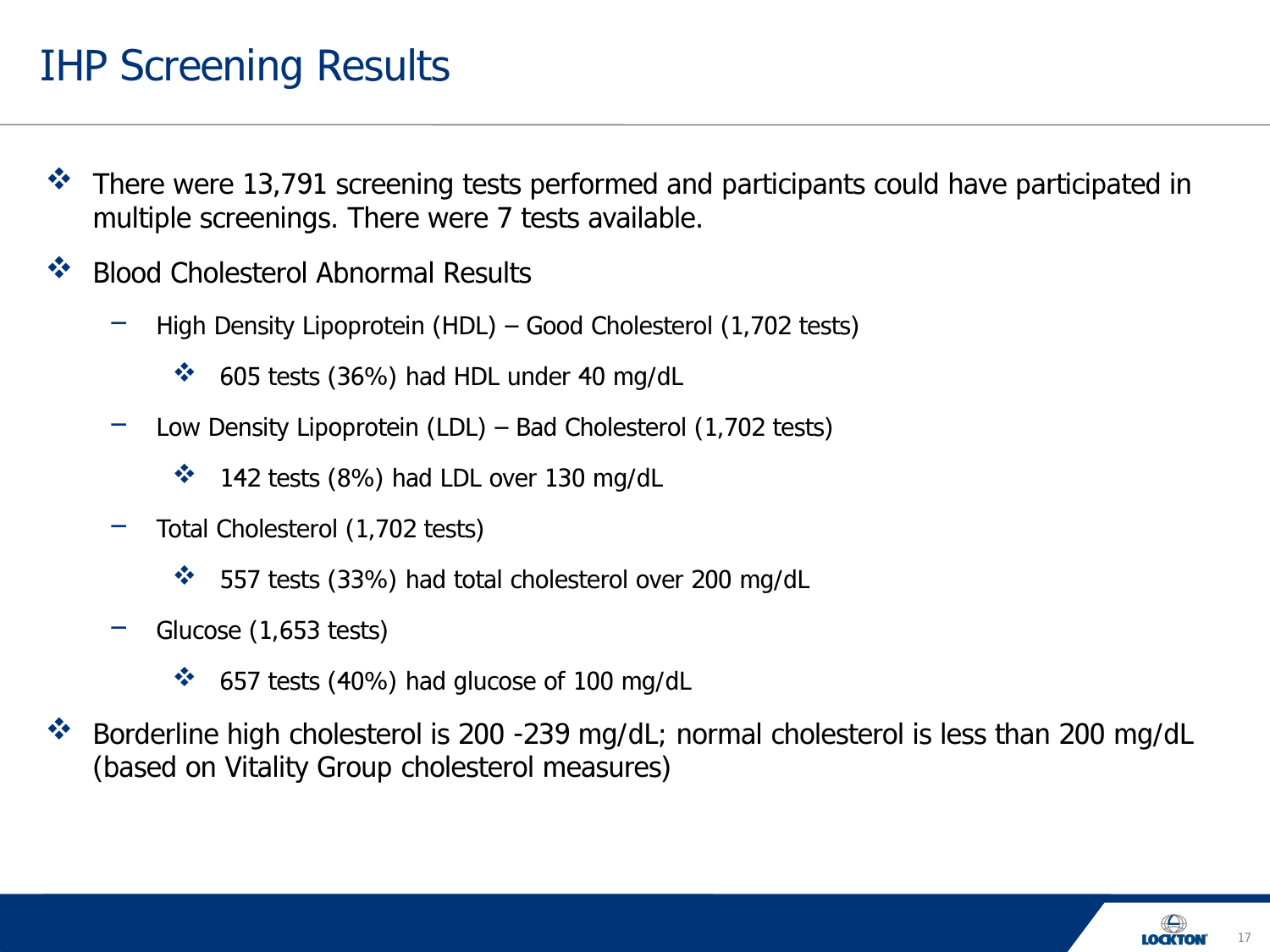

# IHP Screening Results
There were 13,791 screening tests performed and participants could have participated in multiple screenings. There were 7 tests available.
Blood Cholesterol Abnormal Results
High Density Lipoprotein (HDL) – Good Cholesterol (1,702 tests)
605 tests (36%) had HDL under 40 mg/dL
Low Density Lipoprotein (LDL) – Bad Cholesterol (1,702 tests)
142 tests (8%) had LDL over 130 mg/dL
Total Cholesterol (1,702 tests)
557 tests (33%) had total cholesterol over 200 mg/dL
Glucose (1,653 tests)
657 tests (40%) had glucose of 100 mg/dL
Borderline high cholesterol is 200 -239 mg/dL; normal cholesterol is less than 200 mg/dL (based on Vitality Group cholesterol measures)